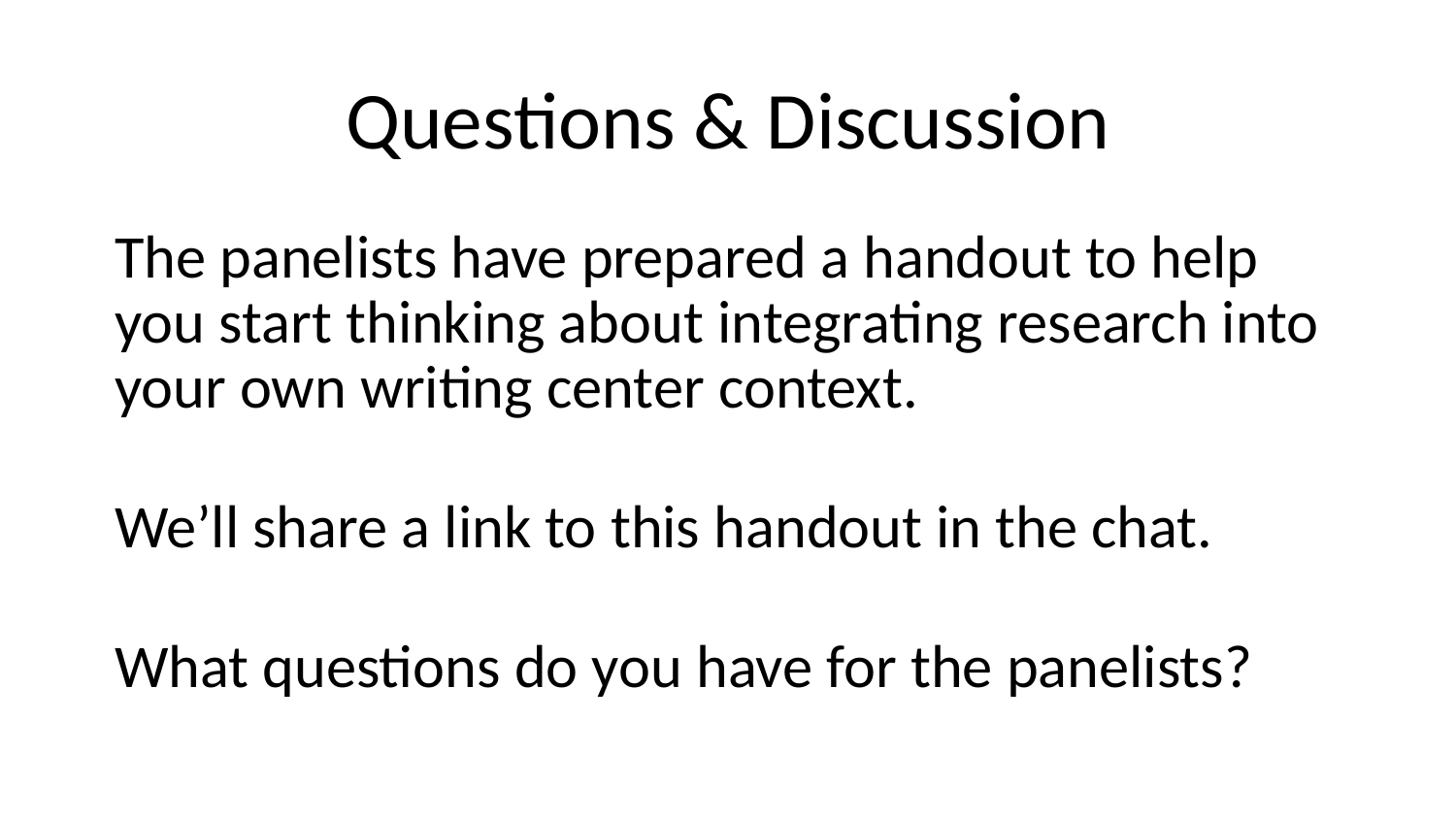

# Questions & Discussion
The panelists have prepared a handout to help you start thinking about integrating research into your own writing center context.

We’ll share a link to this handout in the chat.

What questions do you have for the panelists?